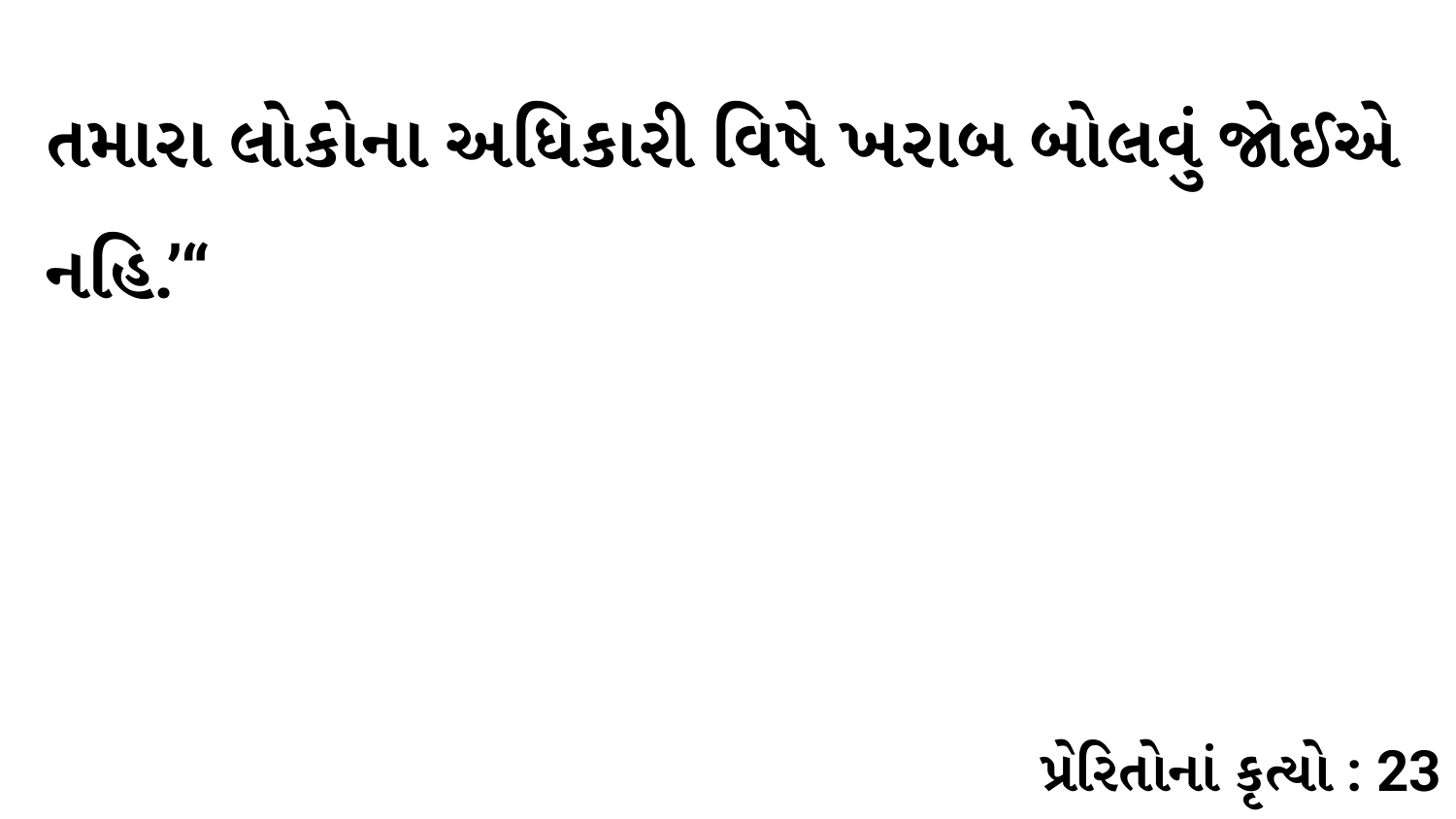

તમારા લોકોના અધિકારી વિષે ખરાબ બોલવું જોઈએ નહિ.’“
પ્રેરિતોનાં કૃત્યો : 23